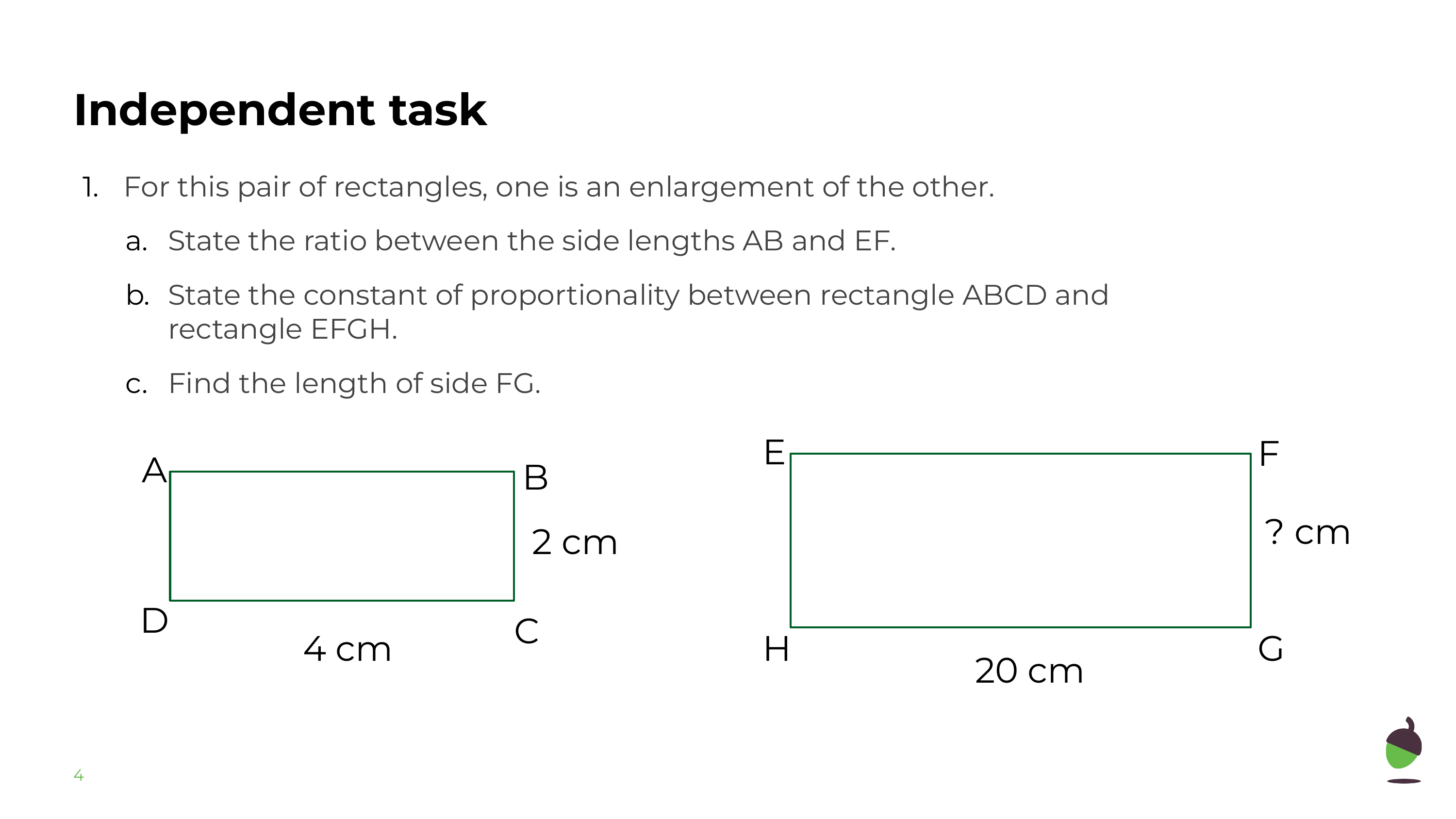

For this pair of rectangles, one is an enlargement of the other.
State the ratio between the side lengths AB and EF.
State the constant of proportionality between rectangle ABCD and rectangle EFGH.
Find the length of side FG.
E
F
A
B

? cm
2 cm
D
C
4 cm
G
H
20 cm